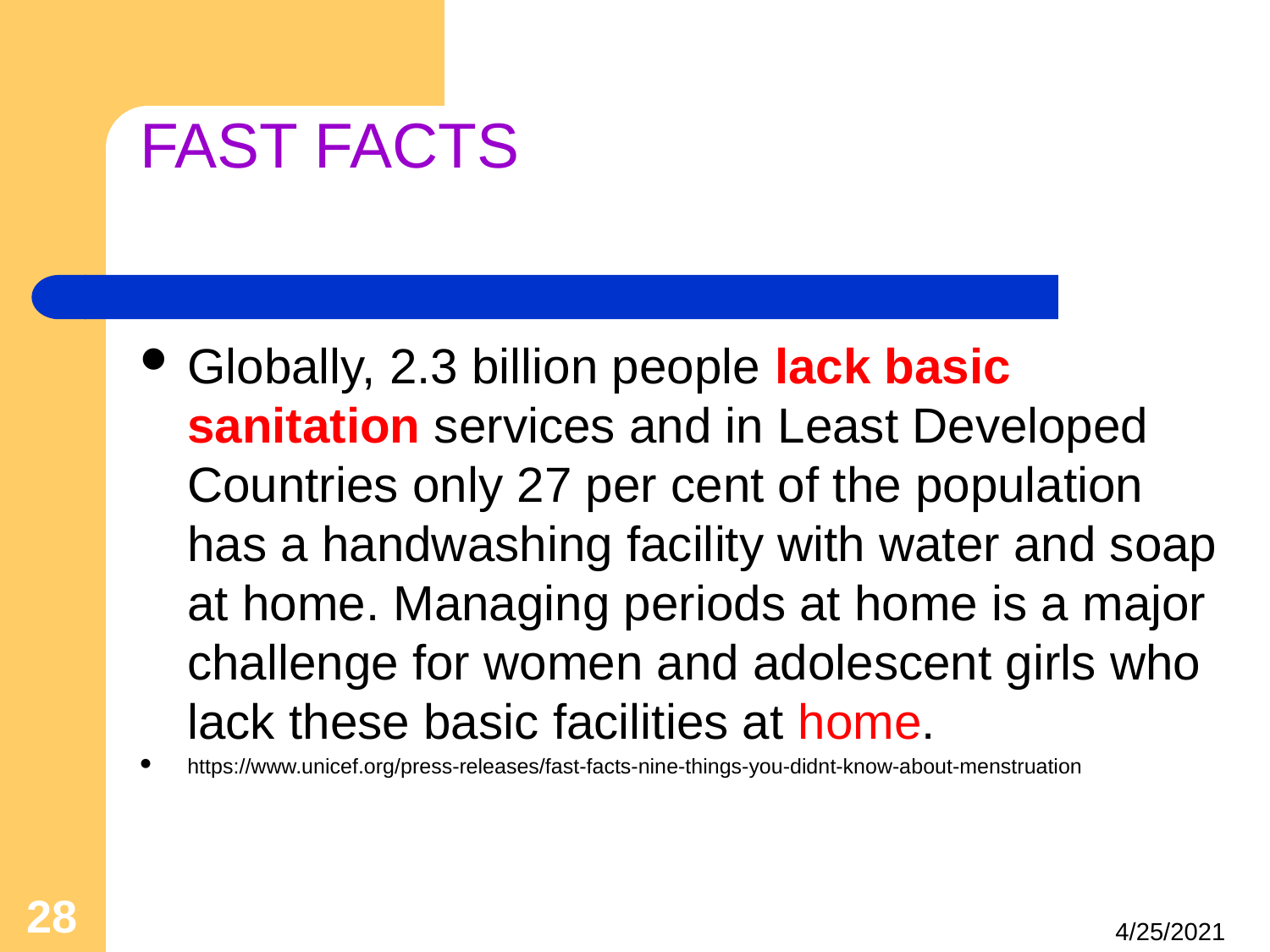

# FAST FACTS
Globally, 2.3 billion people lack basic sanitation services and in Least Developed Countries only 27 per cent of the population has a handwashing facility with water and soap at home. Managing periods at home is a major challenge for women and adolescent girls who lack these basic facilities at home.
https://www.unicef.org/press-releases/fast-facts-nine-things-you-didnt-know-about-menstruation
28
4/25/2021